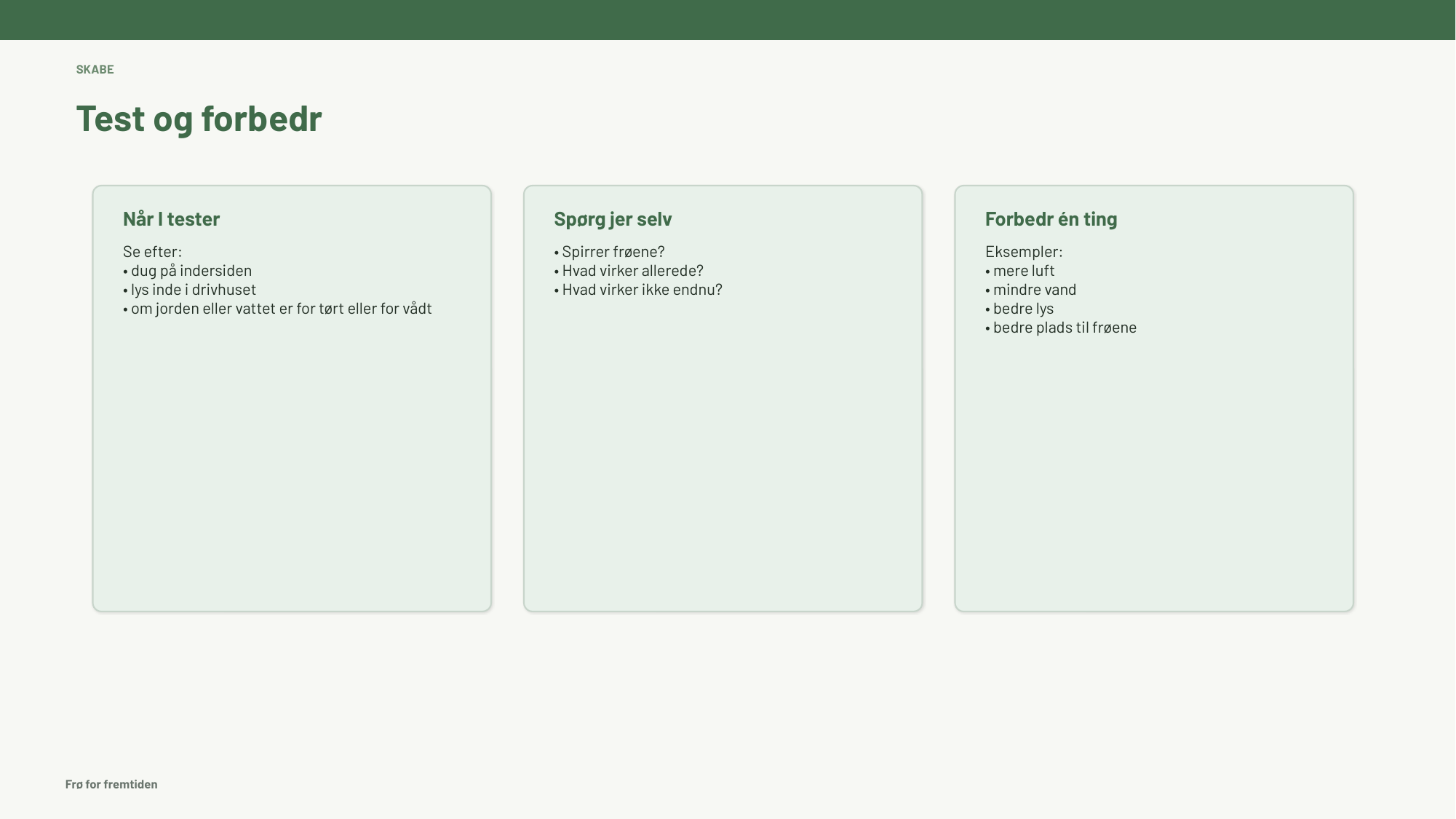

SKABE
Test og forbedr

Når I tester
Spørg jer selv
Forbedr én ting
Se efter:
• dug på indersiden
• lys inde i drivhuset
• om jorden eller vattet er for tørt eller for vådt
• Spirrer frøene?
• Hvad virker allerede?
• Hvad virker ikke endnu?
Eksempler:
• mere luft
• mindre vand
• bedre lys
• bedre plads til frøene